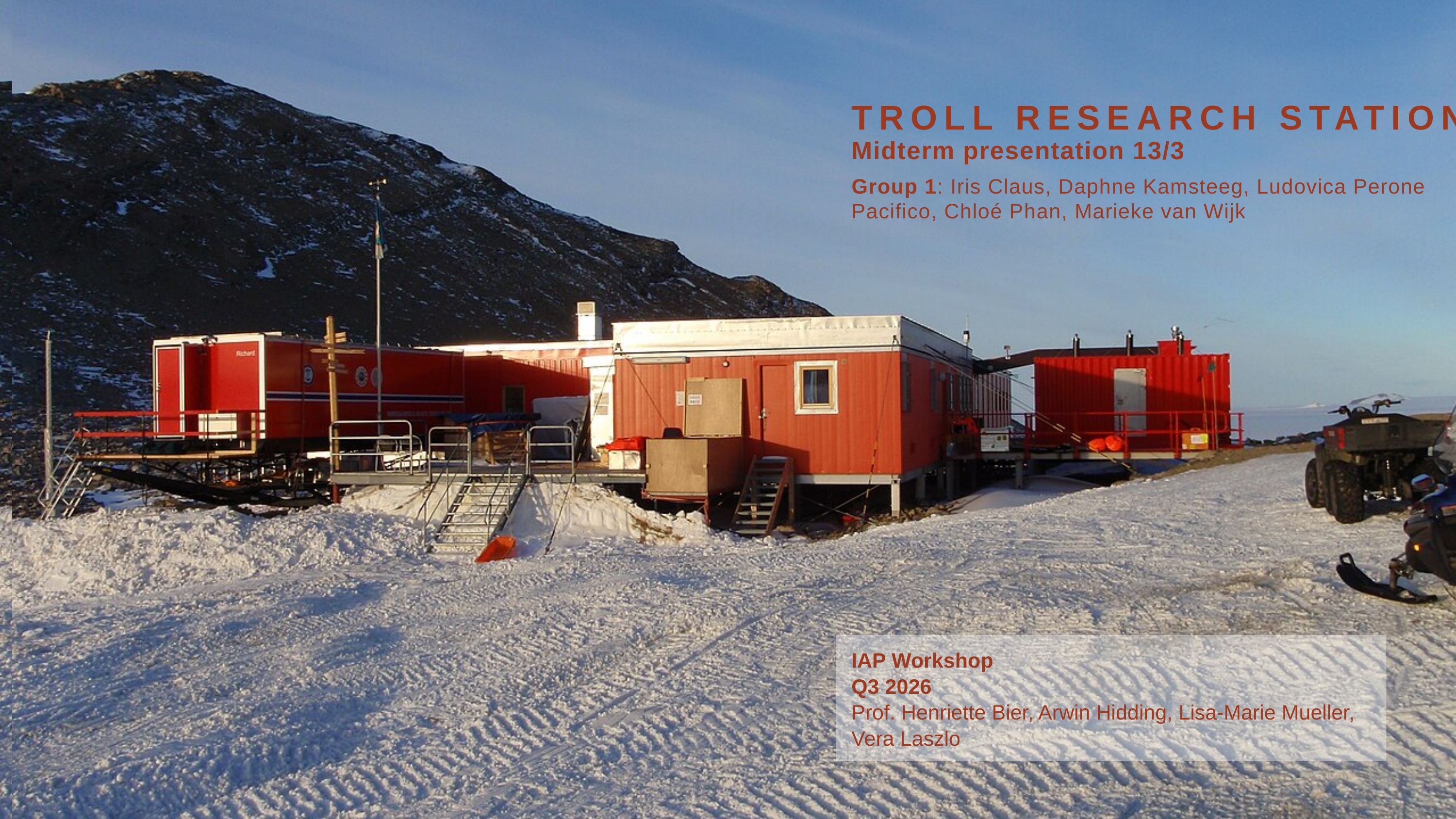

TROLL RESEARCH STATION
TROLL RESEARCH STATION
Updated Project Proposals week 3
Midterm presentation 13/3
Group 1: Iris Claus, Daphne Kamsteeg, Ludovica Perone Pacifico, Chloé Phan, Marieke van Wijk
Group 1: Iris Claus, Daphne Kamsteeg, Ludovica Perone Pacifico, Chloé Phan, Marieke van Wijk

IAP Workshop
Q3 2026
Prof. Henriette Bier, Arwin Hidding, Lisa-Marie Mueller, Vera Laszlo

IAP Workshop
Q3 2026
Prof. Henriette Bier, Arwin Hidding, Lisa-Marie Mueller, Vera Laszlo